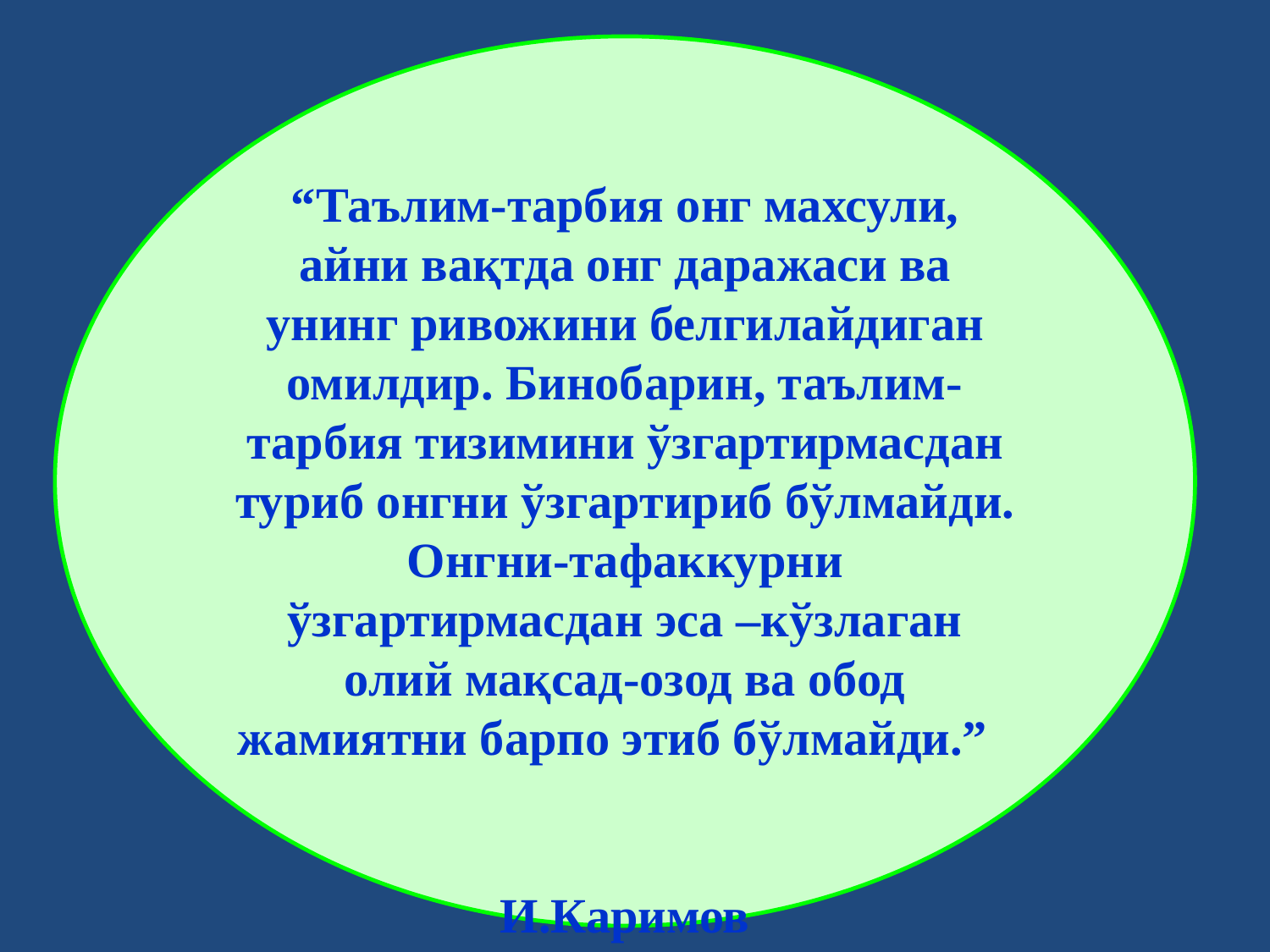

“Таълим-тарбия онг махсули, айни вақтда онг даражаси ва унинг ривожини белгилайдиган омилдир. Бинобарин, таълим-тарбия тизимини ўзгартирмасдан туриб онгни ўзгартириб бўлмайди. Онгни-тафаккурни ўзгартирмасдан эса –кўзлаган олий мақсад-озод ва обод жамиятни барпо этиб бўлмайди.”
                                                 И.Каримов